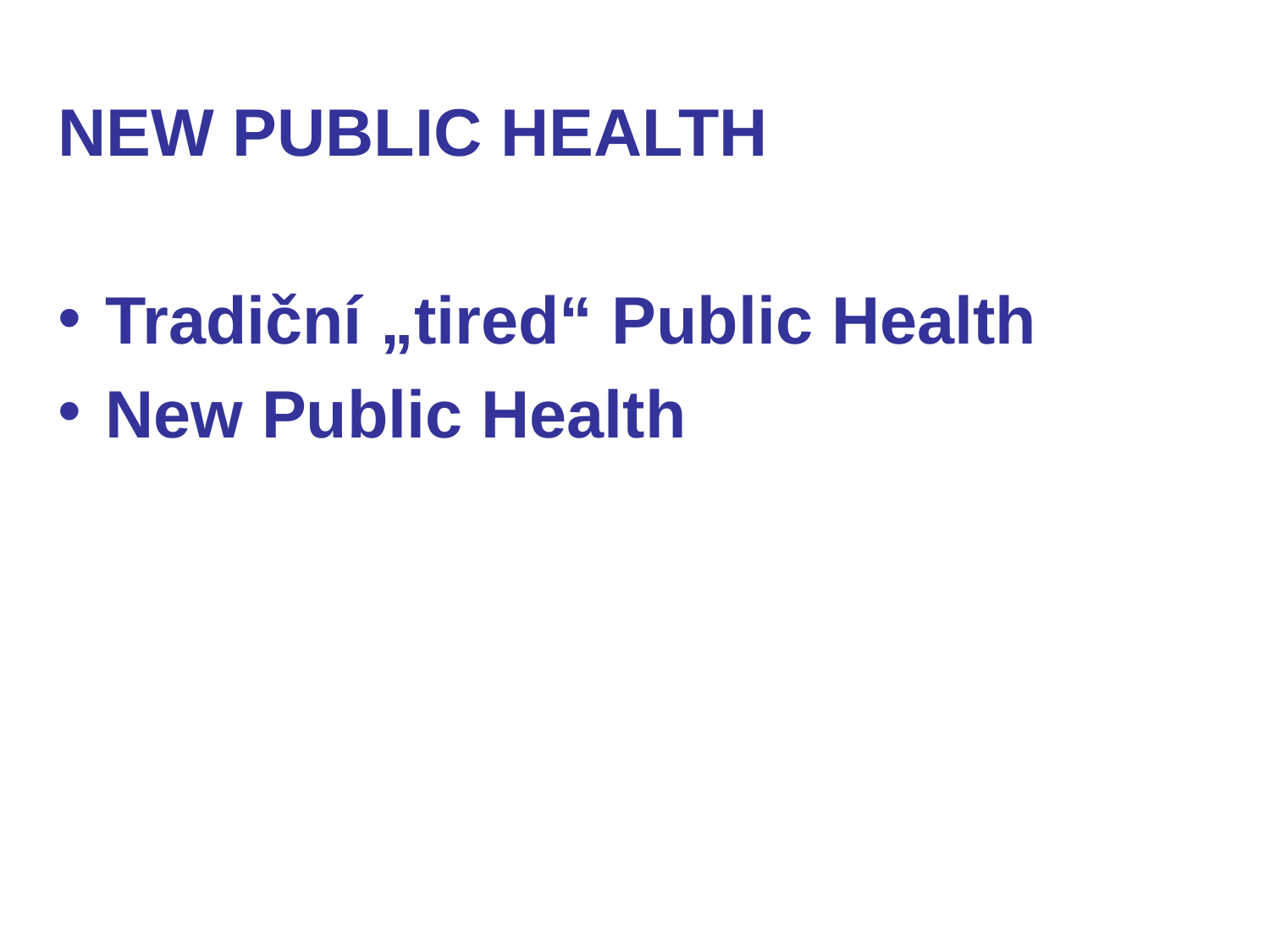

NEW PUBLIC HEALTH

Tradiční „tired“ Public Health
New Public Health